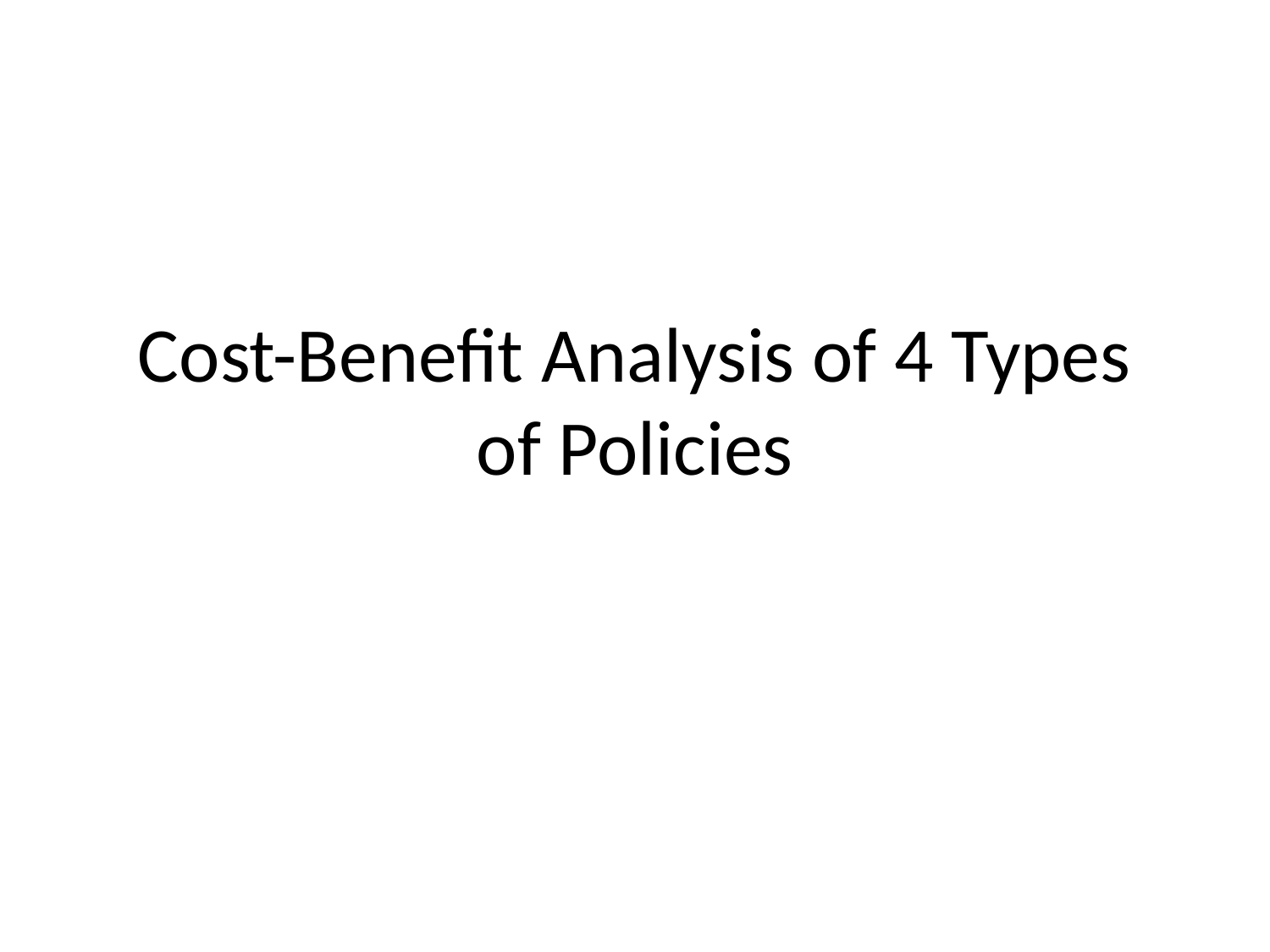

# Cost-Benefit Analysis of 4 Types of Policies